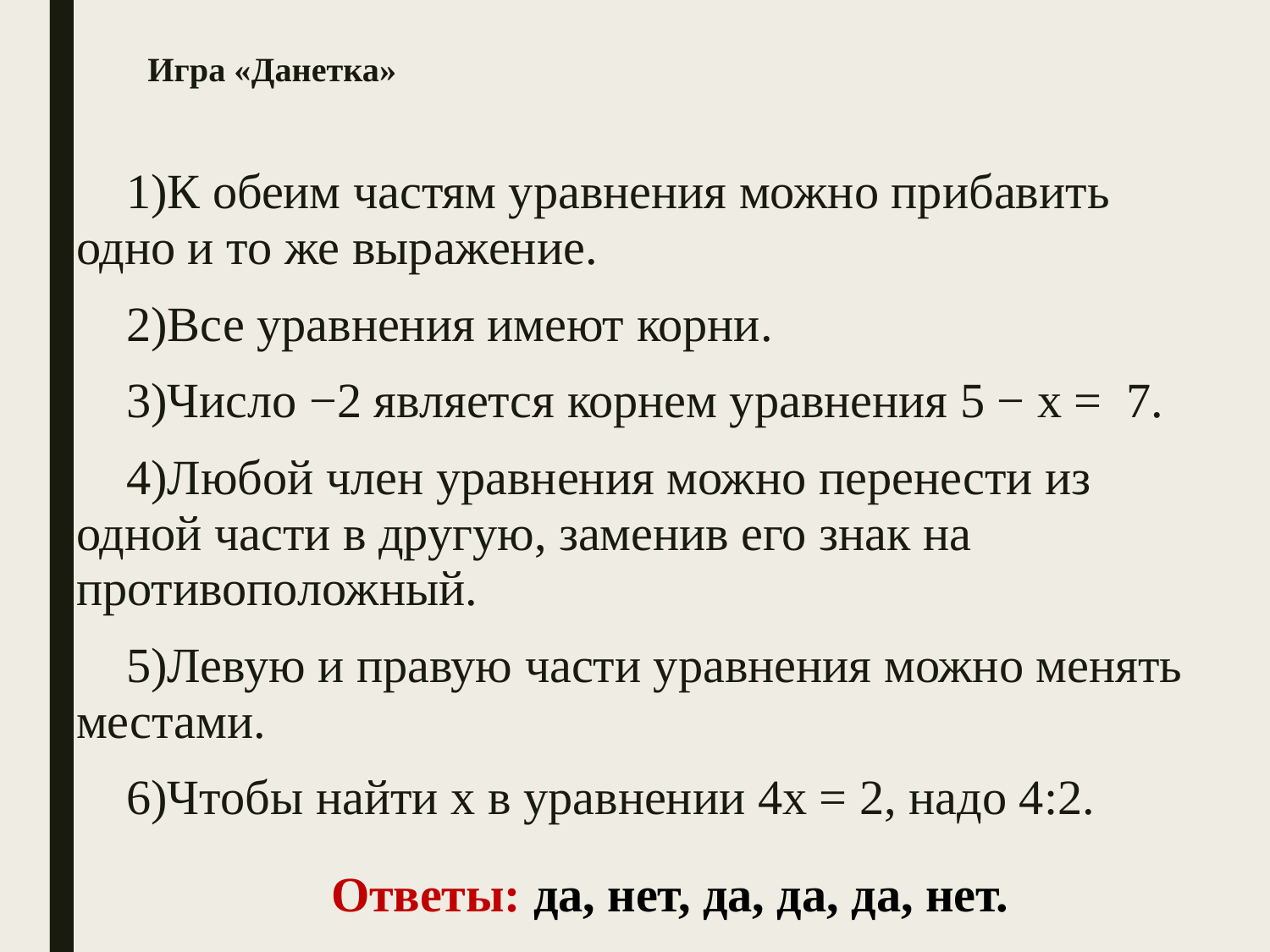

# Игра «Данетка»
К обеим частям уравнения можно прибавить одно и то же выражение.
Все уравнения имеют корни.
Число −2 является корнем уравнения 5 − х =  7.
Любой член уравнения можно перенести из одной части в другую, заменив его знак на противоположный.
Левую и правую части уравнения можно менять местами.
Чтобы найти х в уравнении 4х = 2, надо 4:2.
Ответы: да, нет, да, да, да, нет.